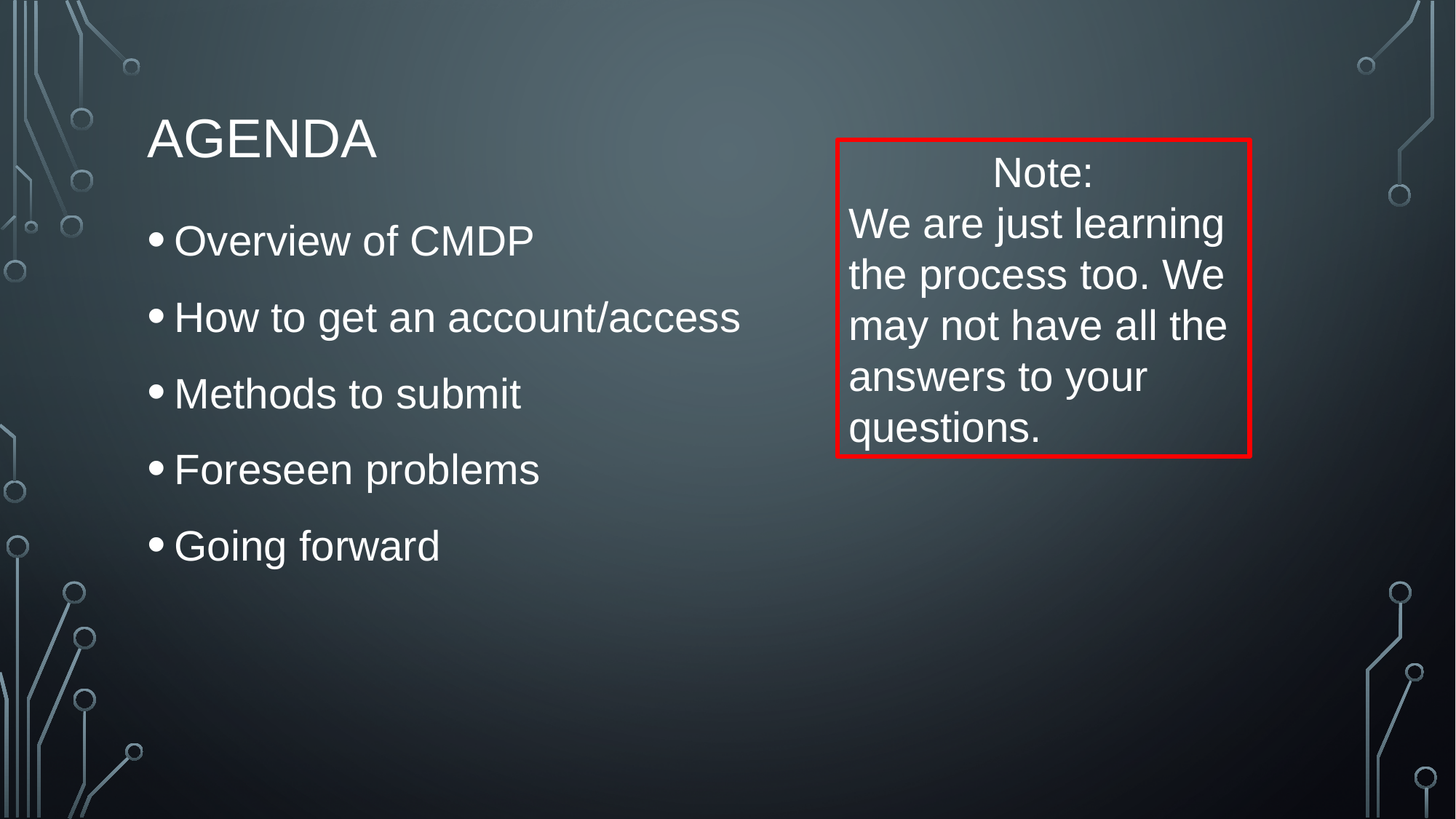

# Agenda
Note:
We are just learning the process too. We may not have all the answers to your questions.
Overview of CMDP
How to get an account/access
Methods to submit
Foreseen problems
Going forward